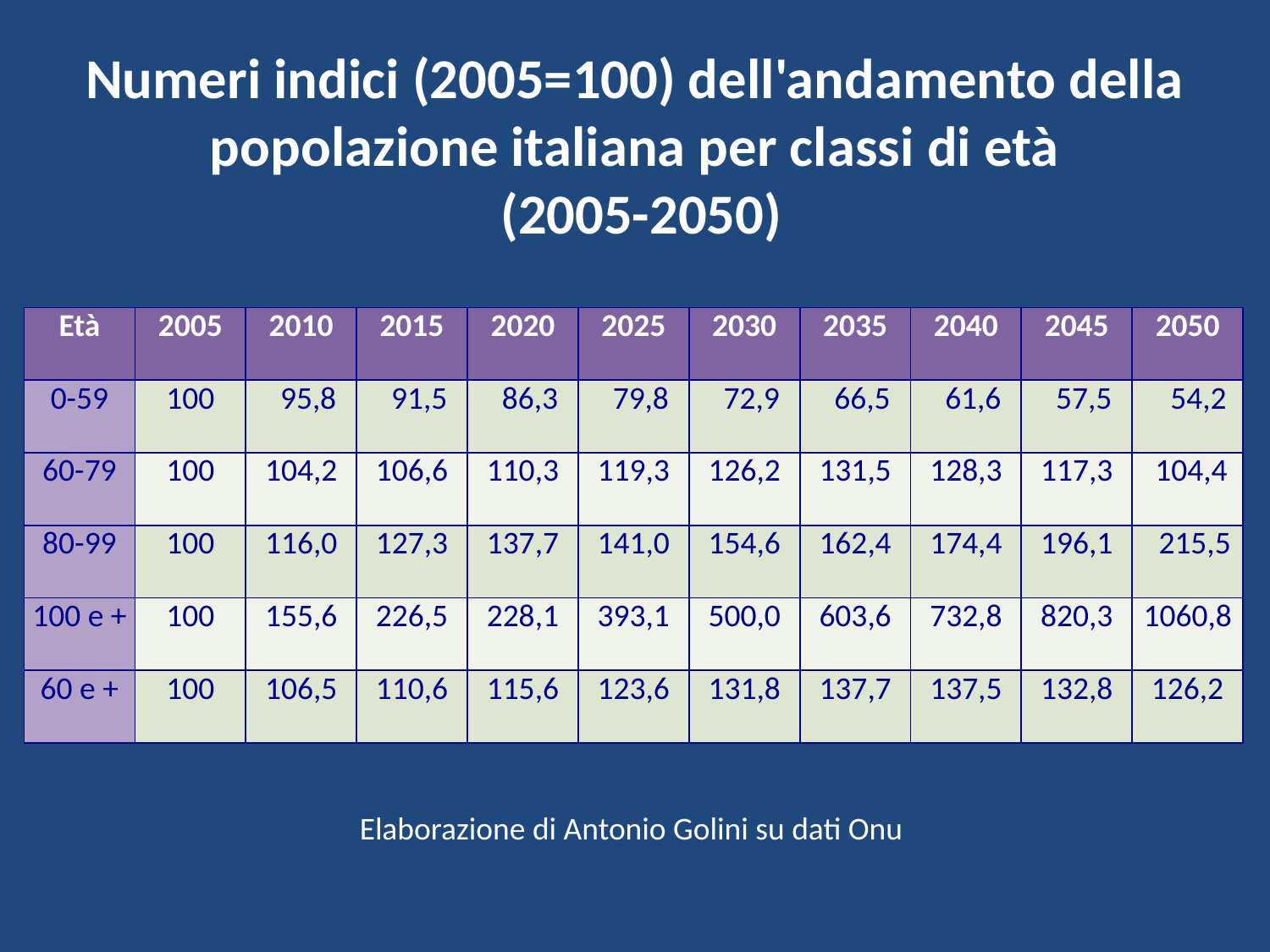

# Numeri indici (2005=100) dell'andamento della popolazione italiana per classi di età (2005-2050)
| Età | 2005 | 2010 | 2015 | 2020 | 2025 | 2030 | 2035 | 2040 | 2045 | 2050 |
| --- | --- | --- | --- | --- | --- | --- | --- | --- | --- | --- |
| 0-59 | 100 | 95,8 | 91,5 | 86,3 | 79,8 | 72,9 | 66,5 | 61,6 | 57,5 | 54,2 |
| 60-79 | 100 | 104,2 | 106,6 | 110,3 | 119,3 | 126,2 | 131,5 | 128,3 | 117,3 | 104,4 |
| 80-99 | 100 | 116,0 | 127,3 | 137,7 | 141,0 | 154,6 | 162,4 | 174,4 | 196,1 | 215,5 |
| 100 e + | 100 | 155,6 | 226,5 | 228,1 | 393,1 | 500,0 | 603,6 | 732,8 | 820,3 | 1060,8 |
| 60 e + | 100 | 106,5 | 110,6 | 115,6 | 123,6 | 131,8 | 137,7 | 137,5 | 132,8 | 126,2 |
Elaborazione di Antonio Golini su dati Onu